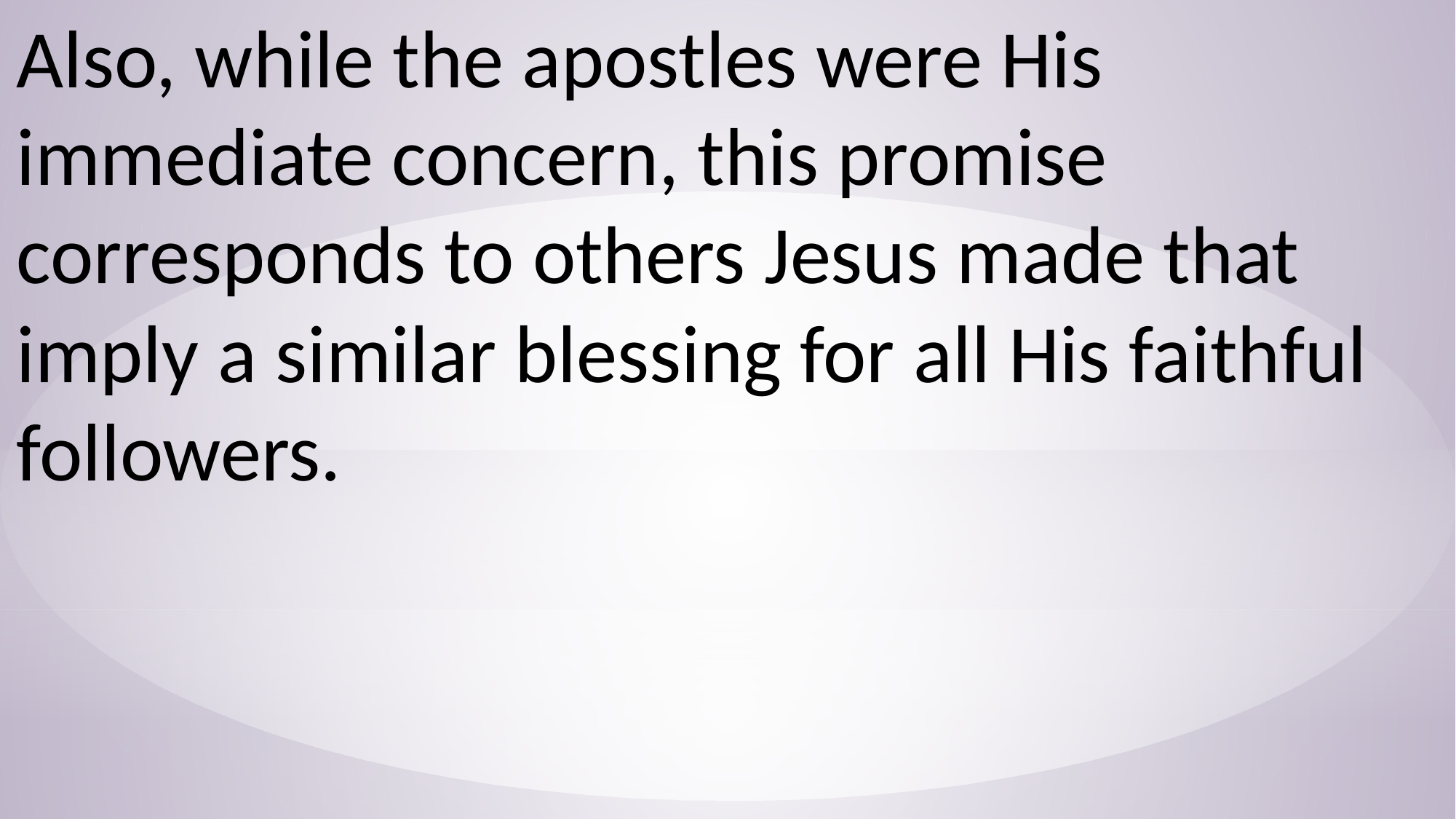

Also, while the apostles were His immediate concern, this promise corresponds to others Jesus made that imply a similar blessing for all His faithful followers.